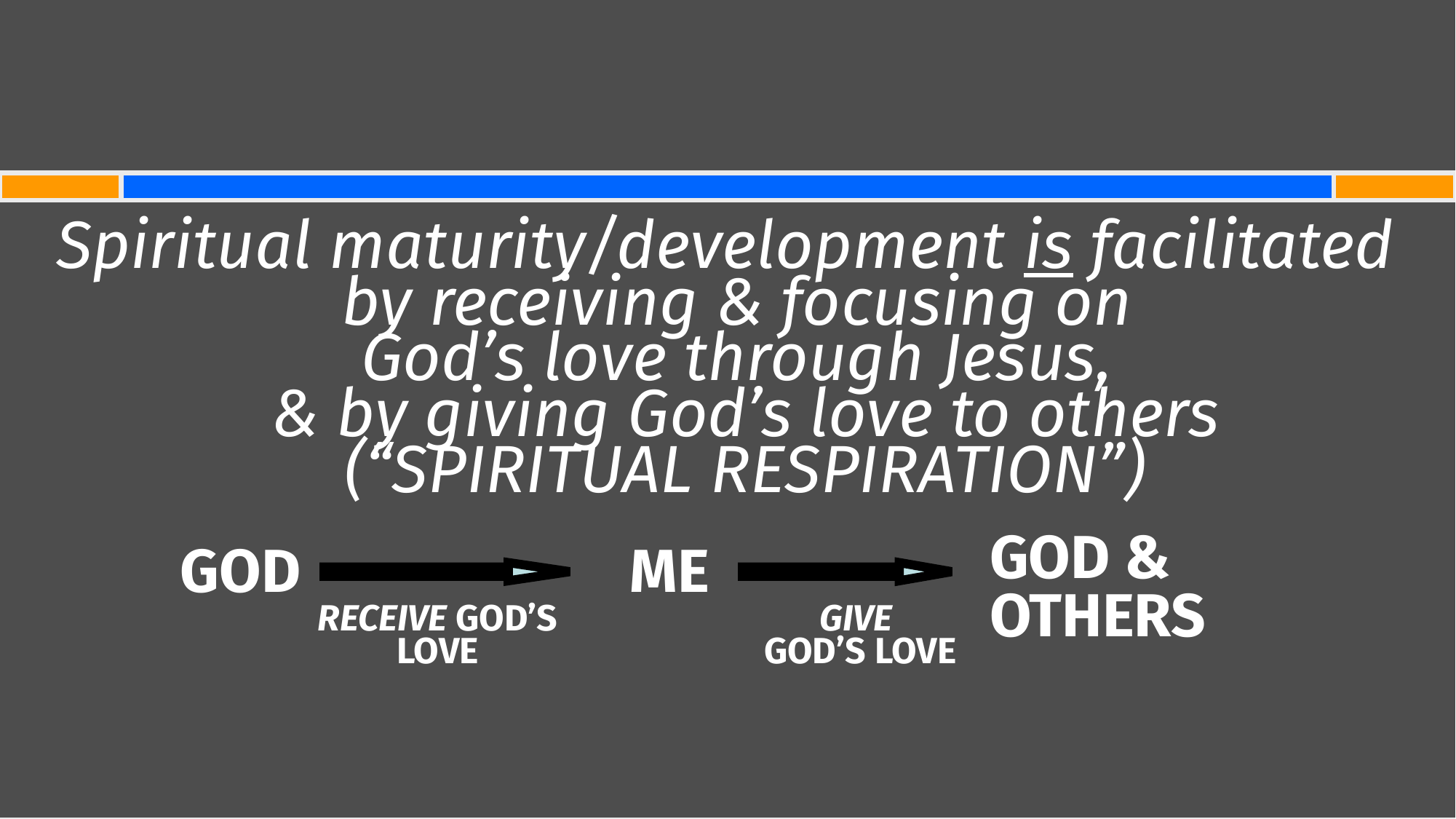

#

Spiritual maturity/development is facilitated by receiving & focusing on
God’s love through Jesus,
& by giving God’s love to others
(“SPIRITUAL RESPIRATION”)
GOD
ME
GOD & OTHERS

RECEIVE GOD’S LOVE
GIVE
 GOD’S LOVE